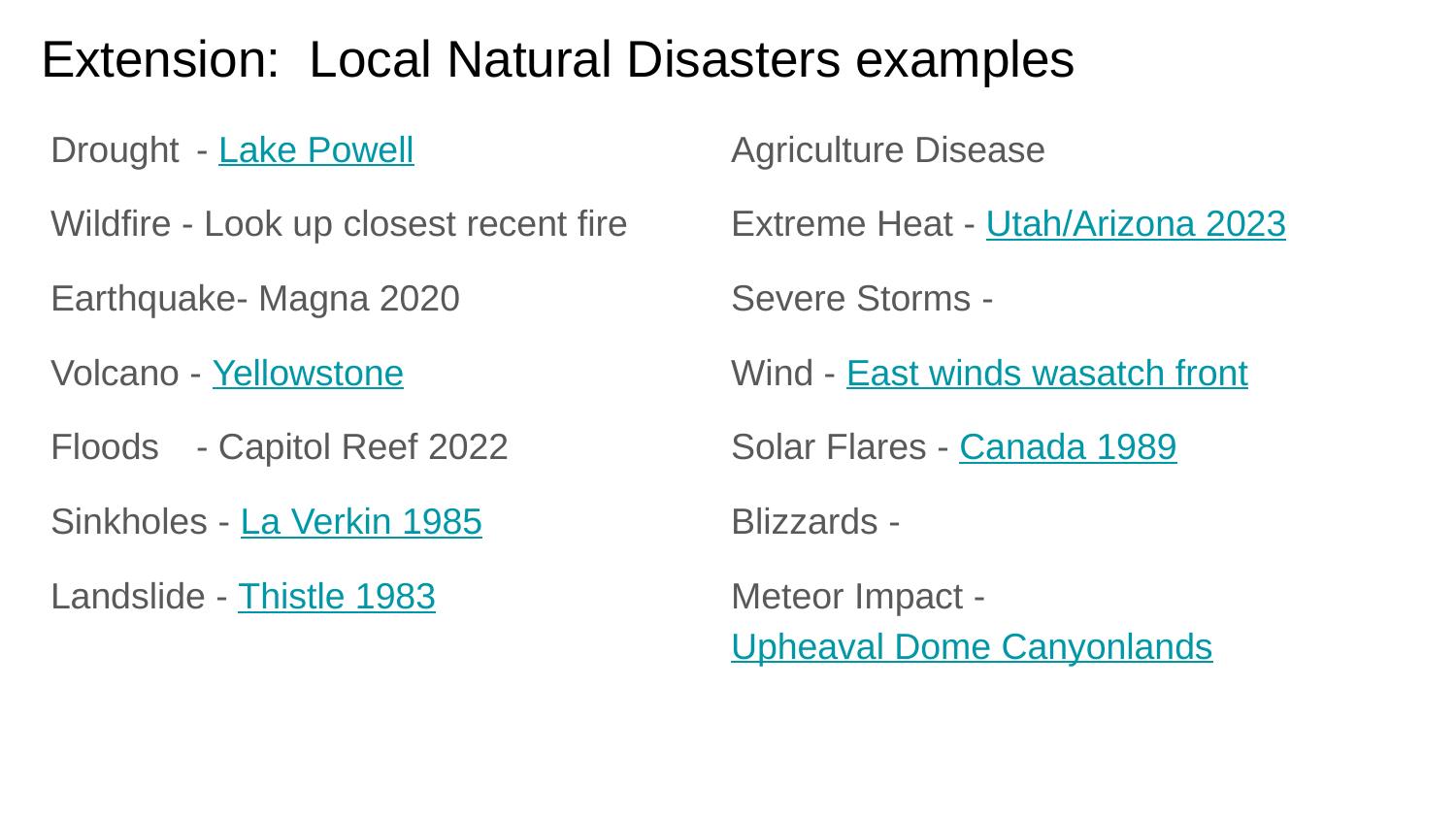

# Extension:  Local Natural Disasters examples
Drought	- Lake Powell
Wildfire - Look up closest recent fire
Earthquake- Magna 2020
Volcano - Yellowstone
Floods	- Capitol Reef 2022
Sinkholes - La Verkin 1985
Landslide - Thistle 1983
Agriculture Disease
Extreme Heat - Utah/Arizona 2023
Severe Storms -
Wind - East winds wasatch front
Solar Flares - Canada 1989
Blizzards -
Meteor Impact - Upheaval Dome Canyonlands